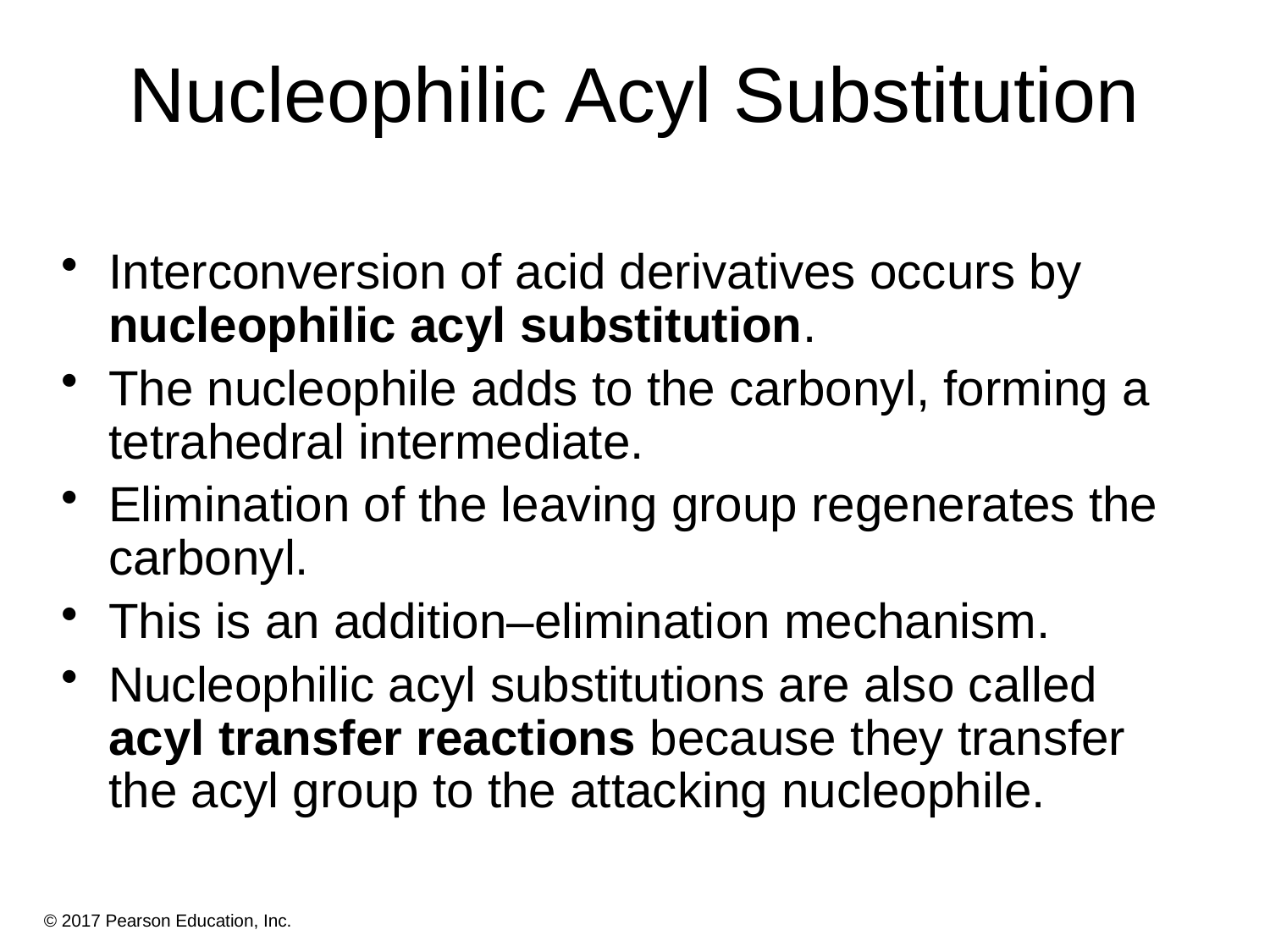

# Nucleophilic Acyl Substitution
Interconversion of acid derivatives occurs by nucleophilic acyl substitution.
The nucleophile adds to the carbonyl, forming a tetrahedral intermediate.
Elimination of the leaving group regenerates the carbonyl.
This is an addition–elimination mechanism.
Nucleophilic acyl substitutions are also called acyl transfer reactions because they transfer the acyl group to the attacking nucleophile.